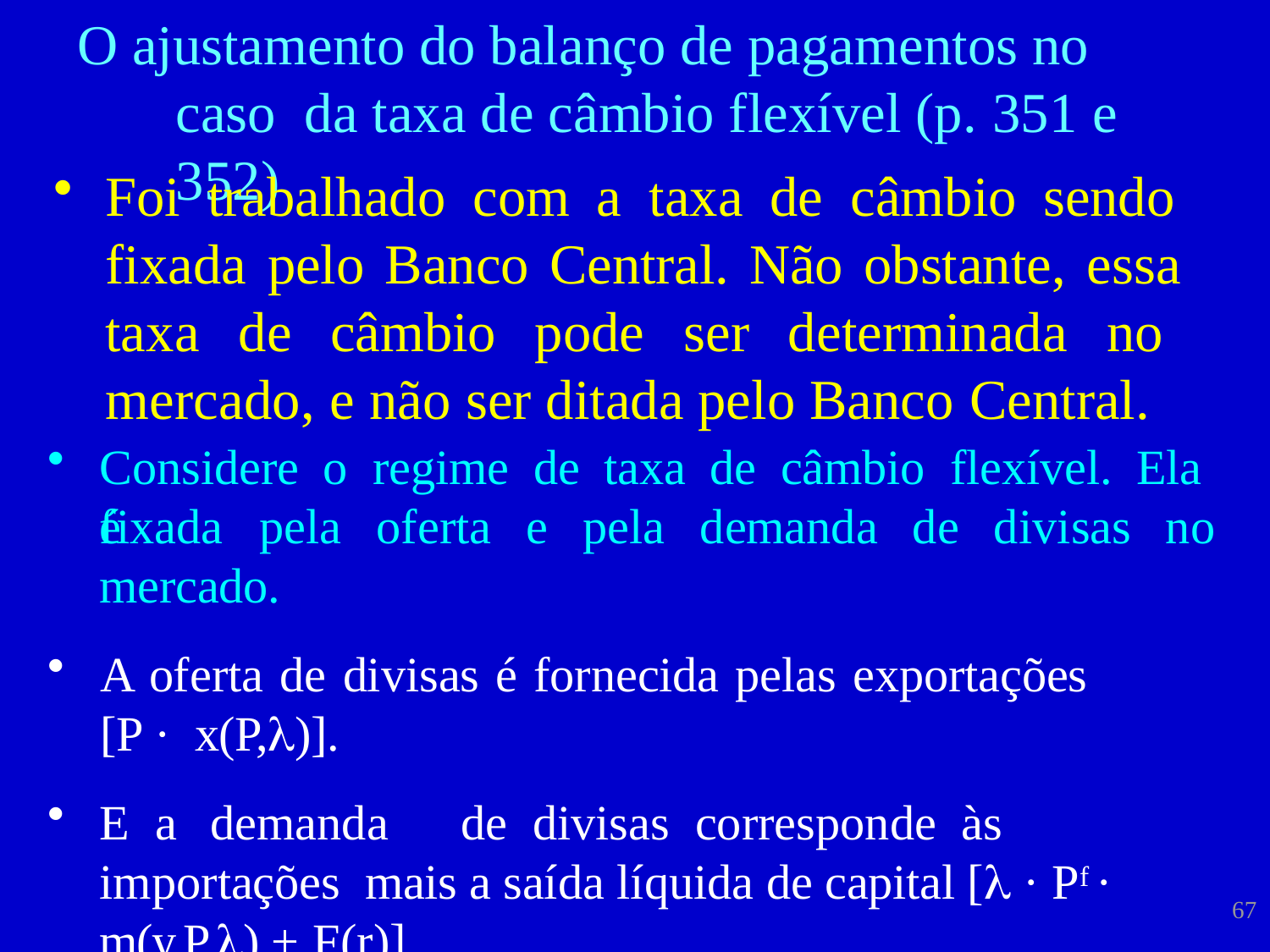

# O ajustamento do balanço de pagamentos no caso  da taxa de câmbio flexível (p. 351 e 352)
Foi trabalhado com a taxa de câmbio sendo  fixada pelo Banco Central. Não obstante, essa  taxa de câmbio pode ser determinada no  mercado, e não ser ditada pelo Banco Central.
Considere o regime de taxa de câmbio flexível. Ela é
fixada	pela	oferta	e	pela	demanda	de	divisas	no
mercado.
A oferta de divisas é fornecida pelas exportações	[P ·  x(P,λ)].
E	a	demanda	de	divisas	corresponde	às	importações  mais a saída líquida de capital [λ · Pf · m(y,P,λ) + F(r)].
67